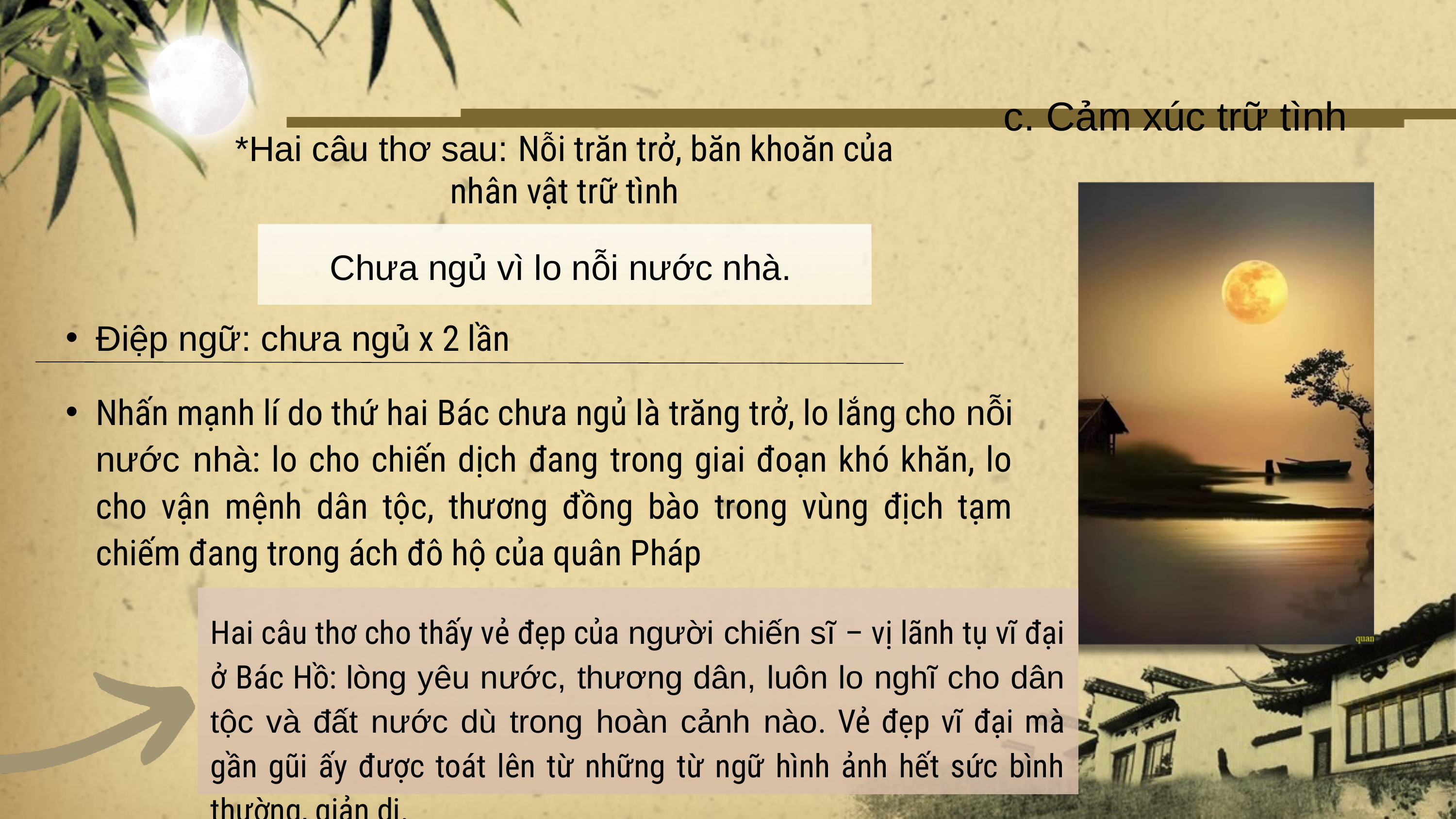

c. Cảm xúc trữ tình

*Hai câu thơ sau: Nỗi trăn trở, băn khoăn của nhân vật trữ tình

Chưa ngủ vì lo nỗi nước nhà.
Điệp ngữ: chưa ngủ x 2 lần

Nhấn mạnh lí do thứ hai Bác chưa ngủ là trăng trở, lo lắng cho nỗi nước nhà: lo cho chiến dịch đang trong giai đoạn khó khăn, lo cho vận mệnh dân tộc, thương đồng bào trong vùng địch tạm chiếm đang trong ách đô hộ của quân Pháp

Hai câu thơ cho thấy vẻ đẹp của người chiến sĩ – vị lãnh tụ vĩ đại ở Bác Hồ: lòng yêu nước, thương dân, luôn lo nghĩ cho dân tộc và đất nước dù trong hoàn cảnh nào. Vẻ đẹp vĩ đại mà gần gũi ấy được toát lên từ những từ ngữ hình ảnh hết sức bình thường, giản dị.